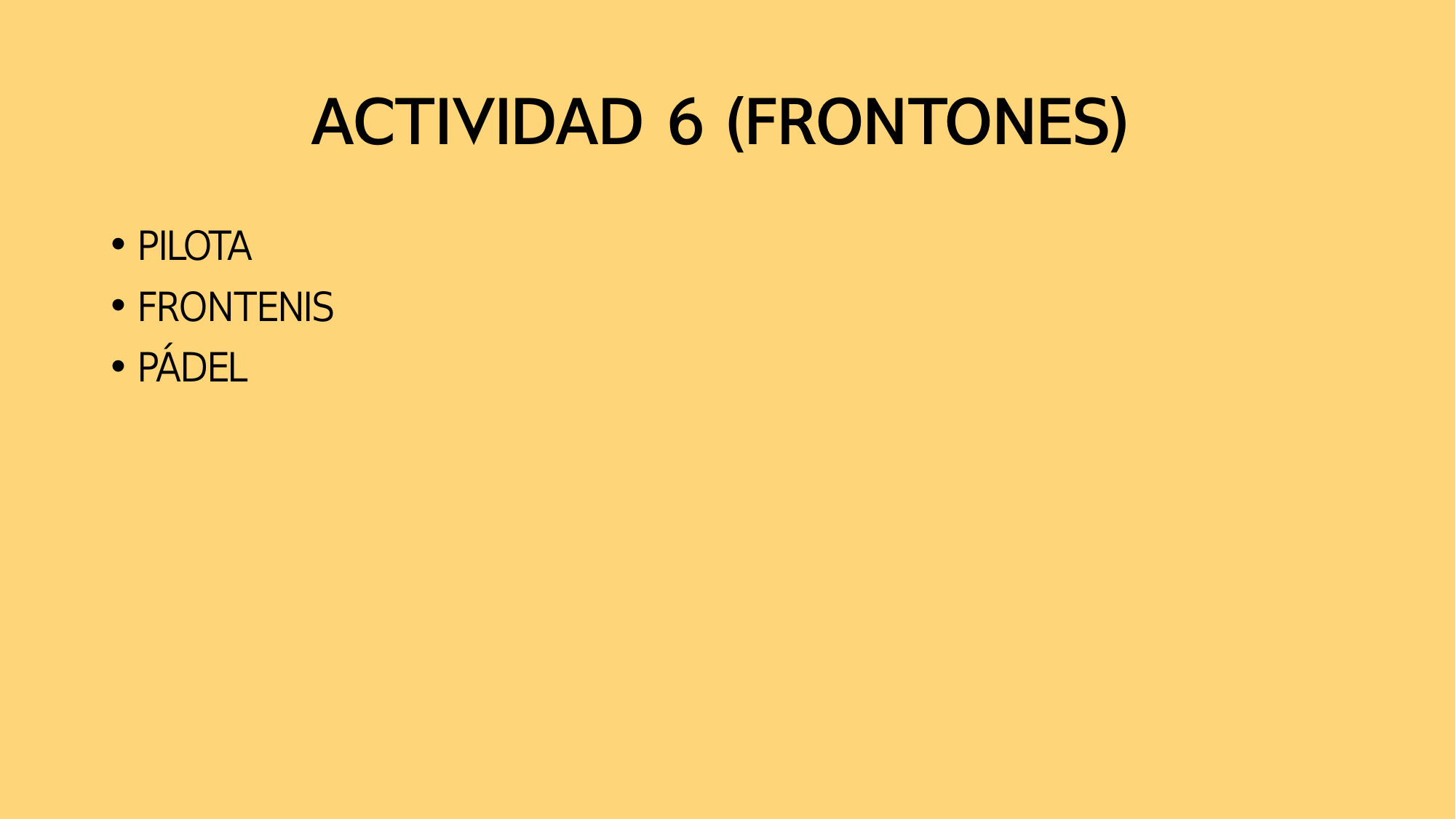

# ACTIVIDAD 6 (FRONTONES)
PILOTA
FRONTENIS
PÁDEL